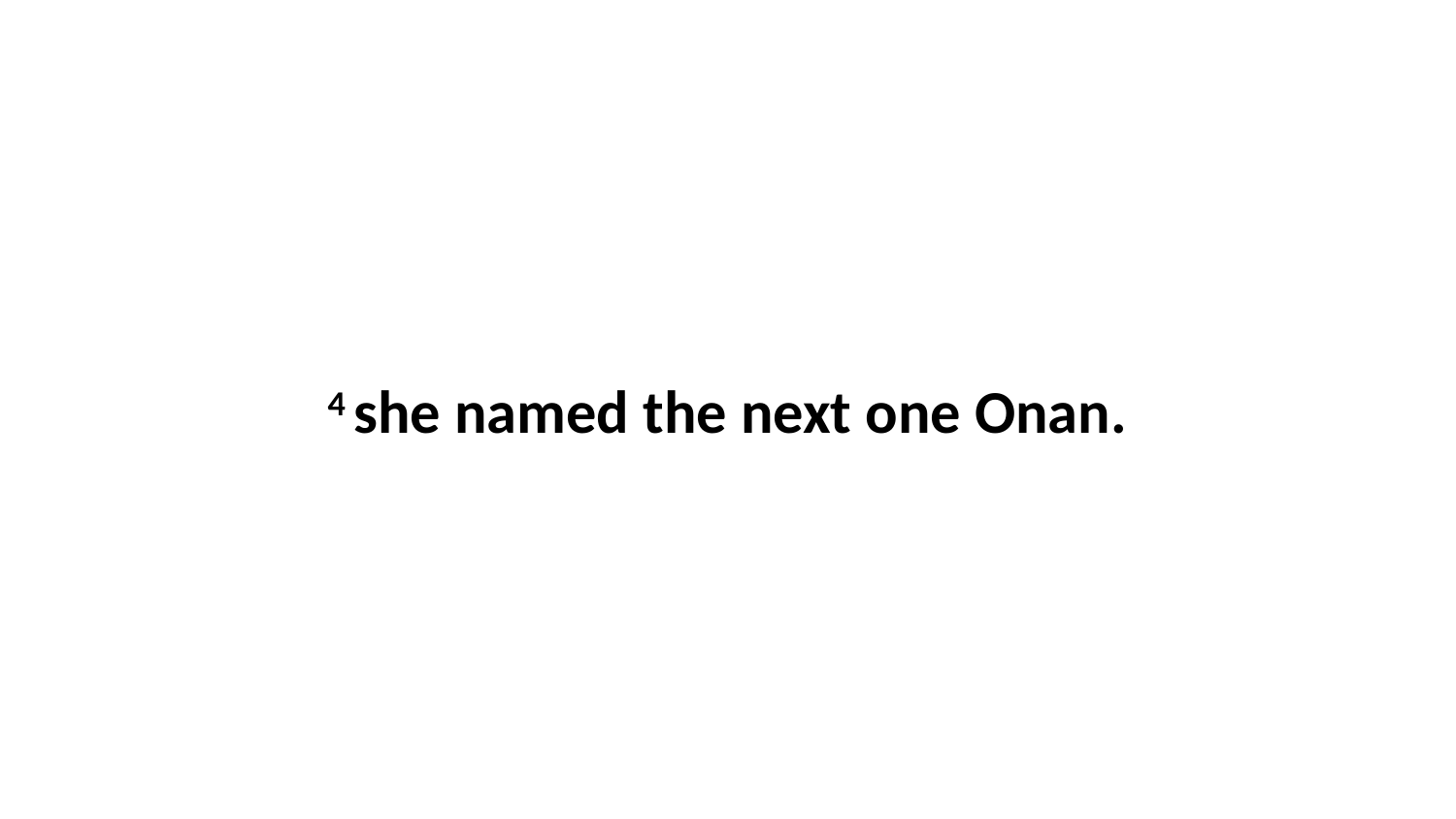

4 she named the next one Onan.